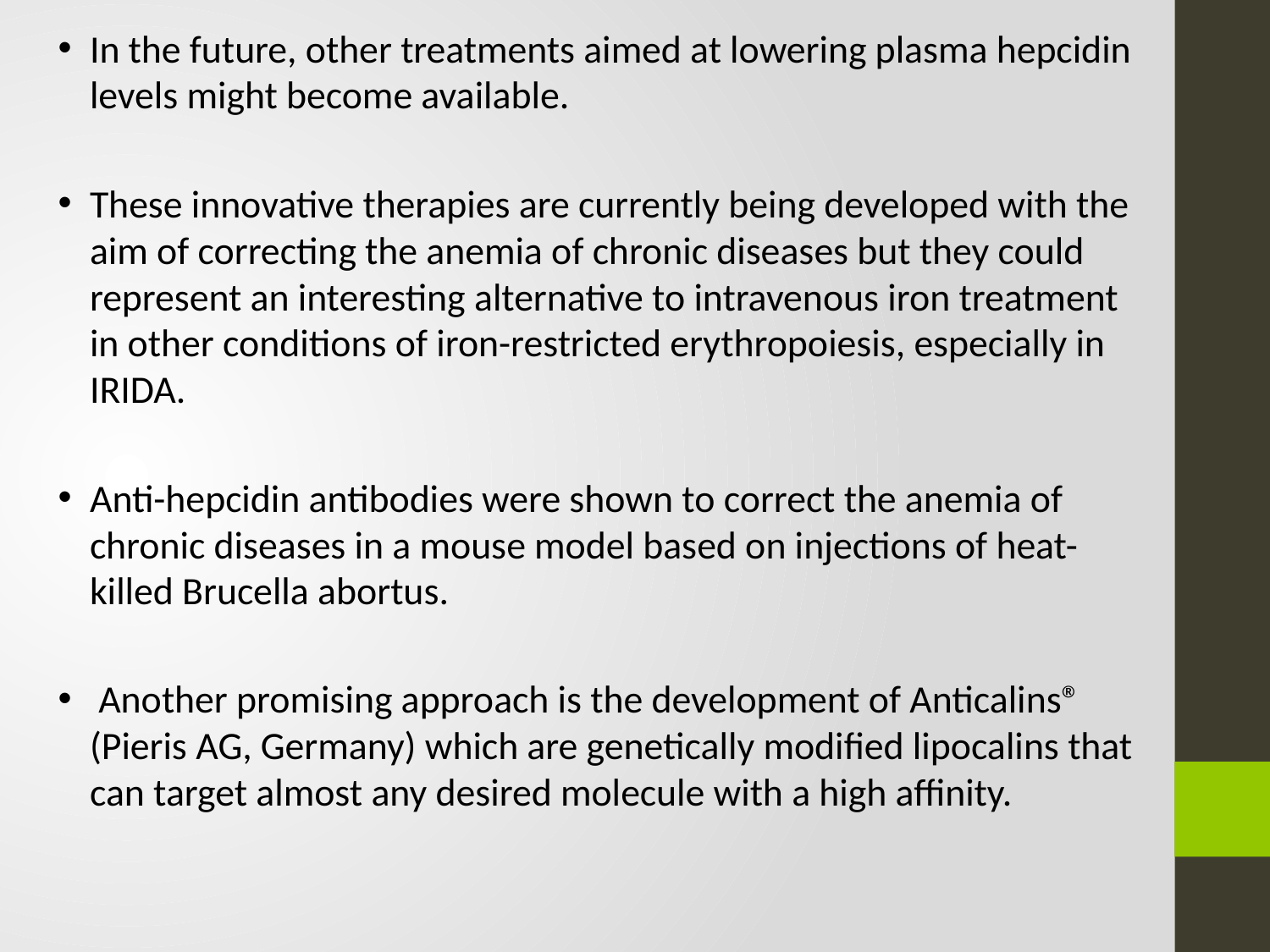

In the future, other treatments aimed at lowering plasma hepcidin levels might become available.

These innovative therapies are currently being developed with the aim of correcting the anemia of chronic diseases but they could represent an interesting alternative to intravenous iron treatment in other conditions of iron-restricted erythropoiesis, especially in IRIDA.

Anti-hepcidin antibodies were shown to correct the anemia of chronic diseases in a mouse model based on injections of heat-killed Brucella abortus.

 Another promising approach is the development of Anticalins® (Pieris AG, Germany) which are genetically modified lipocalins that can target almost any desired molecule with a high affinity.